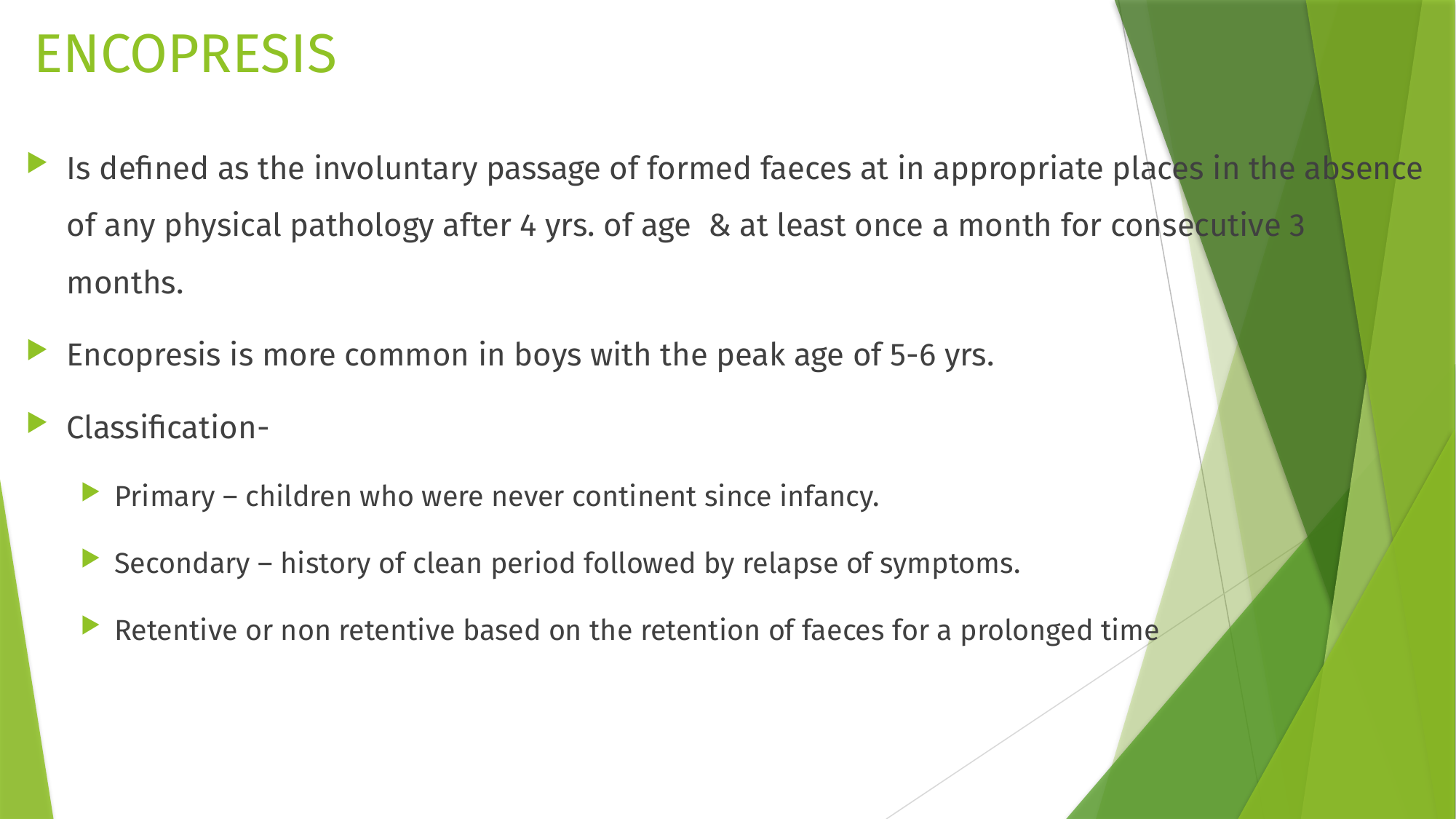

# ENCOPRESIS

Is defined as the involuntary passage of formed faeces at in appropriate places in the absence of any physical pathology after 4 yrs. of age  & at least once a month for consecutive 3 months.
Encopresis is more common in boys with the peak age of 5-6 yrs.
Classification-
Primary – children who were never continent since infancy.
Secondary – history of clean period followed by relapse of symptoms.
Retentive or non retentive based on the retention of faeces for a prolonged time